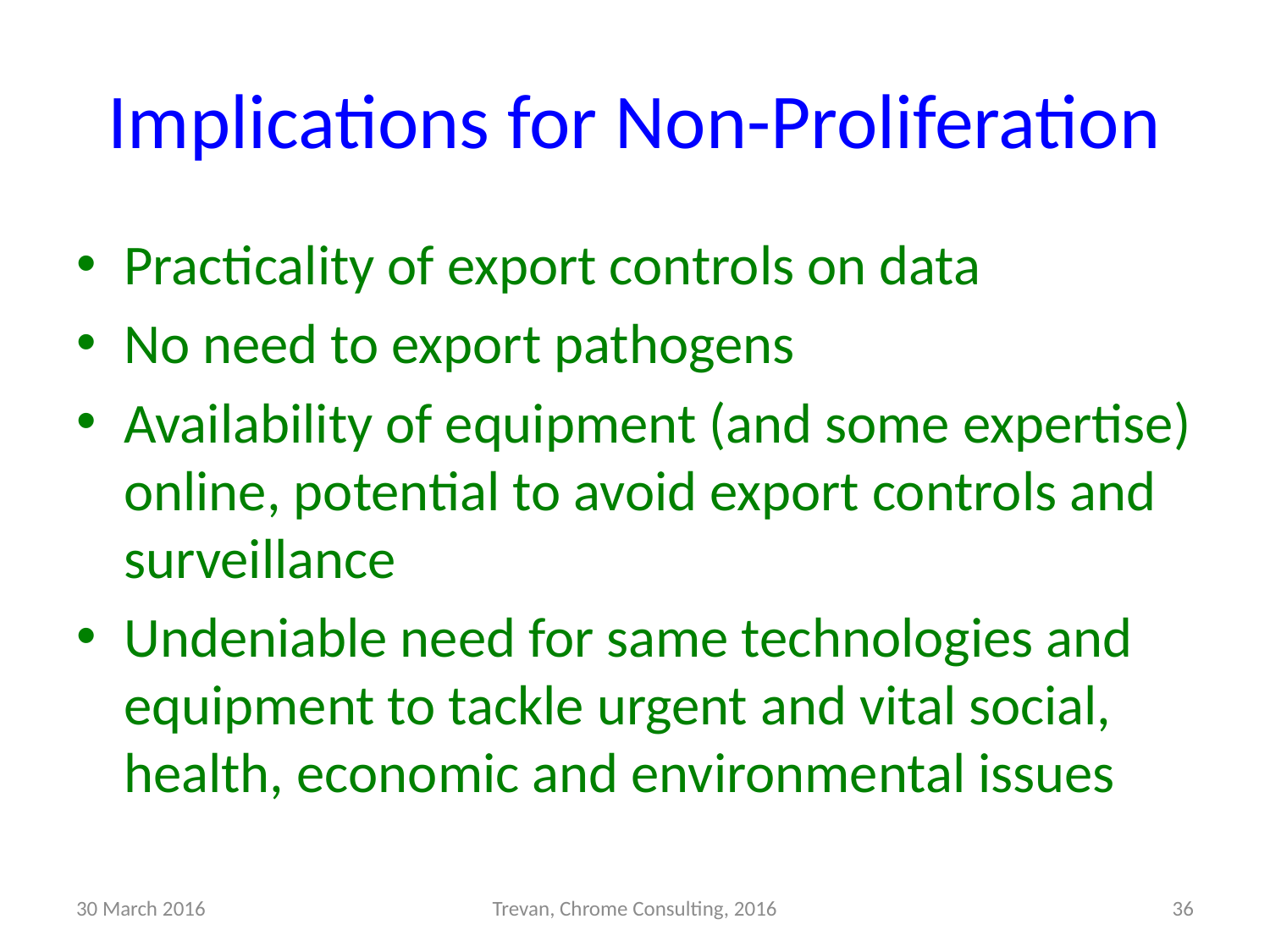

# Implications for Non-Proliferation
Practicality of export controls on data
No need to export pathogens
Availability of equipment (and some expertise) online, potential to avoid export controls and surveillance
Undeniable need for same technologies and equipment to tackle urgent and vital social, health, economic and environmental issues

30 March 2016
Trevan, Chrome Consulting, 2016
36